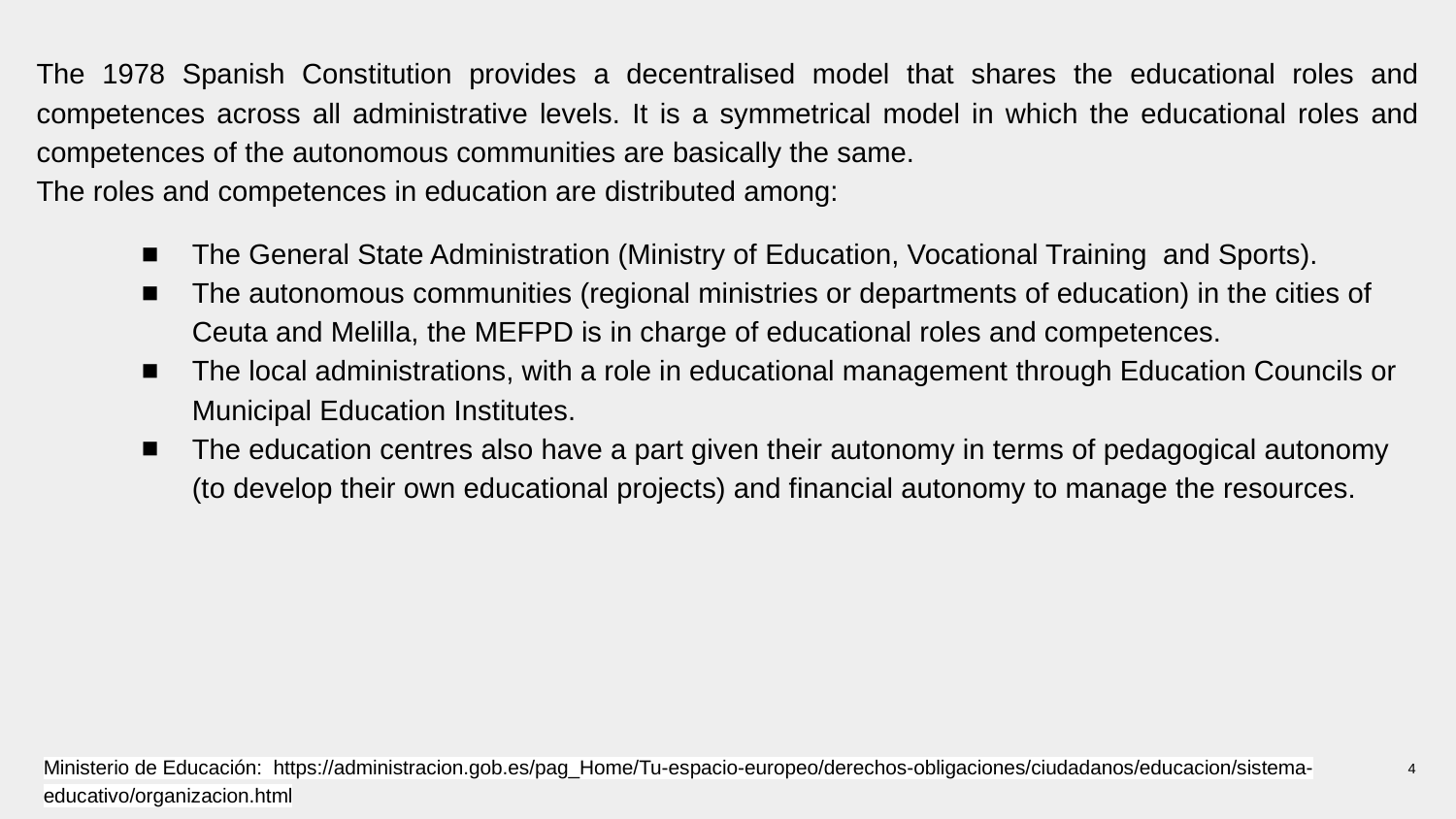

The 1978 Spanish Constitution provides a decentralised model that shares the educational roles and competences across all administrative levels. It is a symmetrical model in which the educational roles and competences of the autonomous communities are basically the same.
The roles and competences in education are distributed among:
The General State Administration (Ministry of Education, Vocational Training  and Sports).
The autonomous communities (regional ministries or departments of education) in the cities of Ceuta and Melilla, the MEFPD is in charge of educational roles and competences.
The local administrations, with a role in educational management through Education Councils or Municipal Education Institutes.
The education centres also have a part given their autonomy in terms of pedagogical autonomy (to develop their own educational projects) and financial autonomy to manage the resources.
Ministerio de Educación:  https://administracion.gob.es/pag_Home/Tu-espacio-europeo/derechos-obligaciones/ciudadanos/educacion/sistema-educativo/organizacion.html